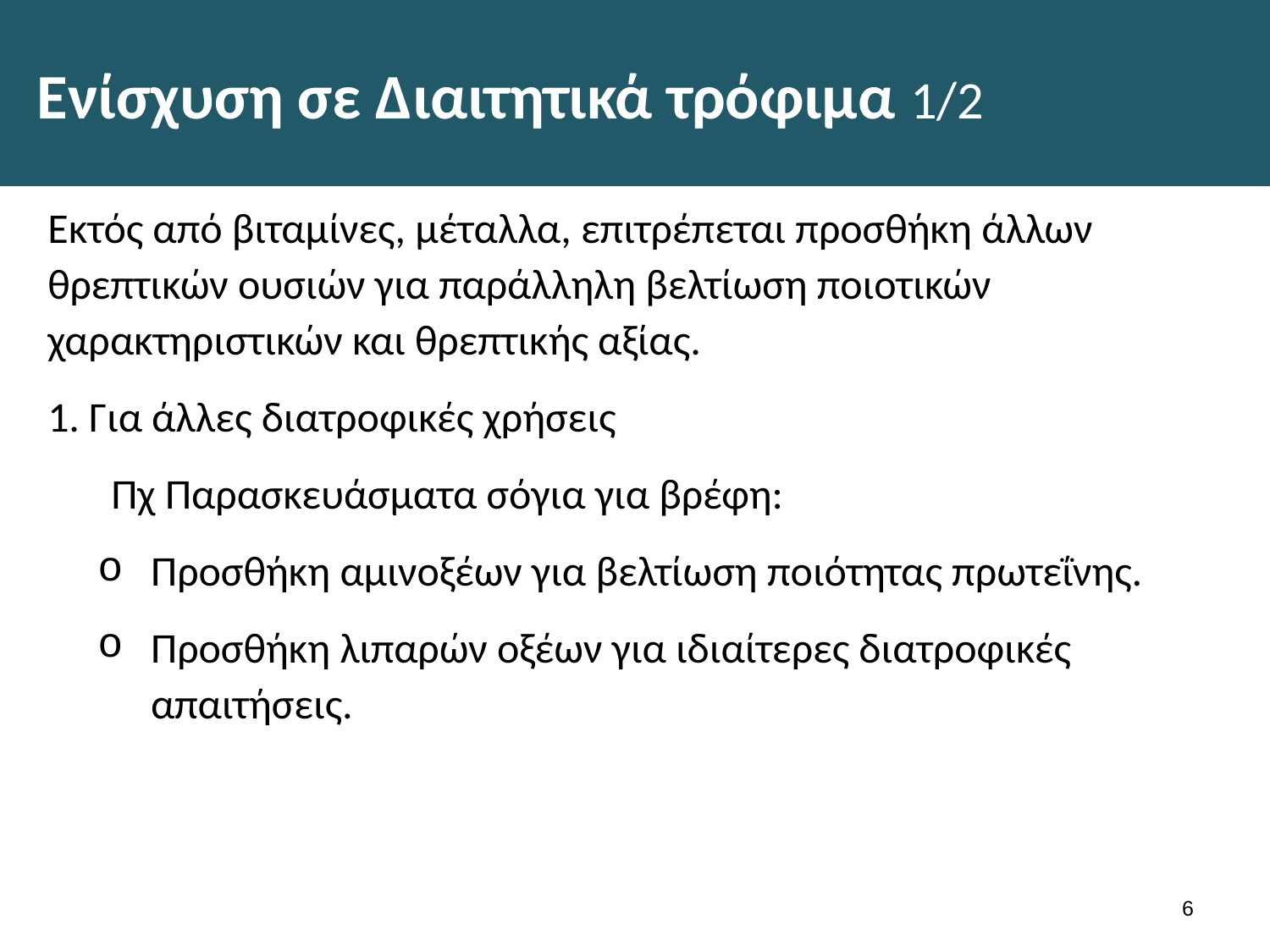

# Ενίσχυση σε Διαιτητικά τρόφιμα 1/2
Εκτός από βιταμίνες, μέταλλα, επιτρέπεται προσθήκη άλλων θρεπτικών ουσιών για παράλληλη βελτίωση ποιοτικών χαρακτηριστικών και θρεπτικής αξίας.
1. Για άλλες διατροφικές χρήσεις
Πχ Παρασκευάσματα σόγια για βρέφη:
Προσθήκη αμινοξέων για βελτίωση ποιότητας πρωτεΐνης.
Προσθήκη λιπαρών οξέων για ιδιαίτερες διατροφικές απαιτήσεις.
6